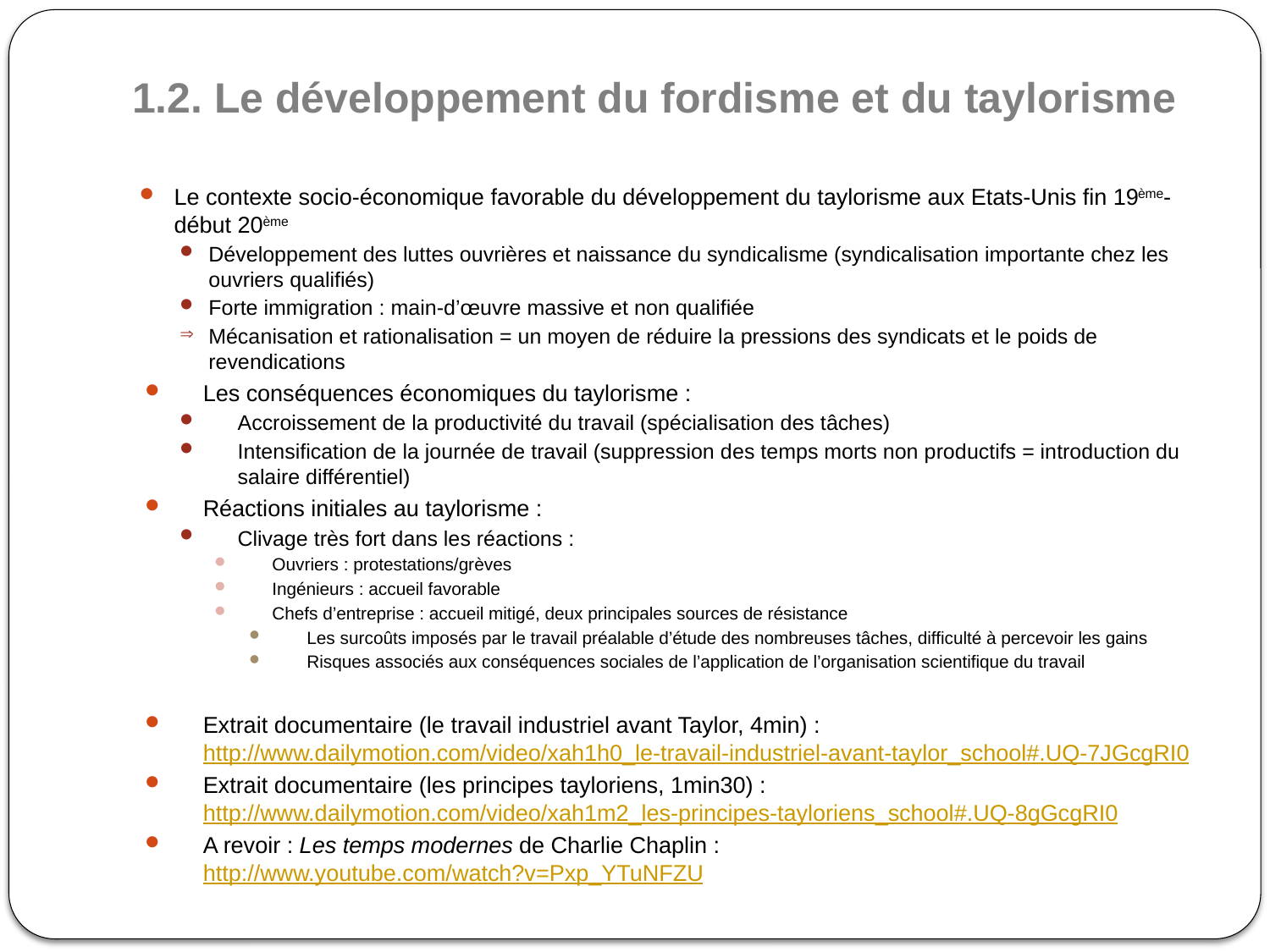

# 1.2. Le développement du fordisme et du taylorisme
Le contexte socio-économique favorable du développement du taylorisme aux Etats-Unis fin 19ème-début 20ème
Développement des luttes ouvrières et naissance du syndicalisme (syndicalisation importante chez les ouvriers qualifiés)
Forte immigration : main-d’œuvre massive et non qualifiée
Mécanisation et rationalisation = un moyen de réduire la pressions des syndicats et le poids de revendications
Les conséquences économiques du taylorisme :
Accroissement de la productivité du travail (spécialisation des tâches)
Intensification de la journée de travail (suppression des temps morts non productifs = introduction du salaire différentiel)
Réactions initiales au taylorisme :
Clivage très fort dans les réactions :
Ouvriers : protestations/grèves
Ingénieurs : accueil favorable
Chefs d’entreprise : accueil mitigé, deux principales sources de résistance
Les surcoûts imposés par le travail préalable d’étude des nombreuses tâches, difficulté à percevoir les gains
Risques associés aux conséquences sociales de l’application de l’organisation scientifique du travail

Extrait documentaire (le travail industriel avant Taylor, 4min) : http://www.dailymotion.com/video/xah1h0_le-travail-industriel-avant-taylor_school#.UQ-7JGcgRI0
Extrait documentaire (les principes tayloriens, 1min30) : http://www.dailymotion.com/video/xah1m2_les-principes-tayloriens_school#.UQ-8gGcgRI0
A revoir : Les temps modernes de Charlie Chaplin : http://www.youtube.com/watch?v=Pxp_YTuNFZU